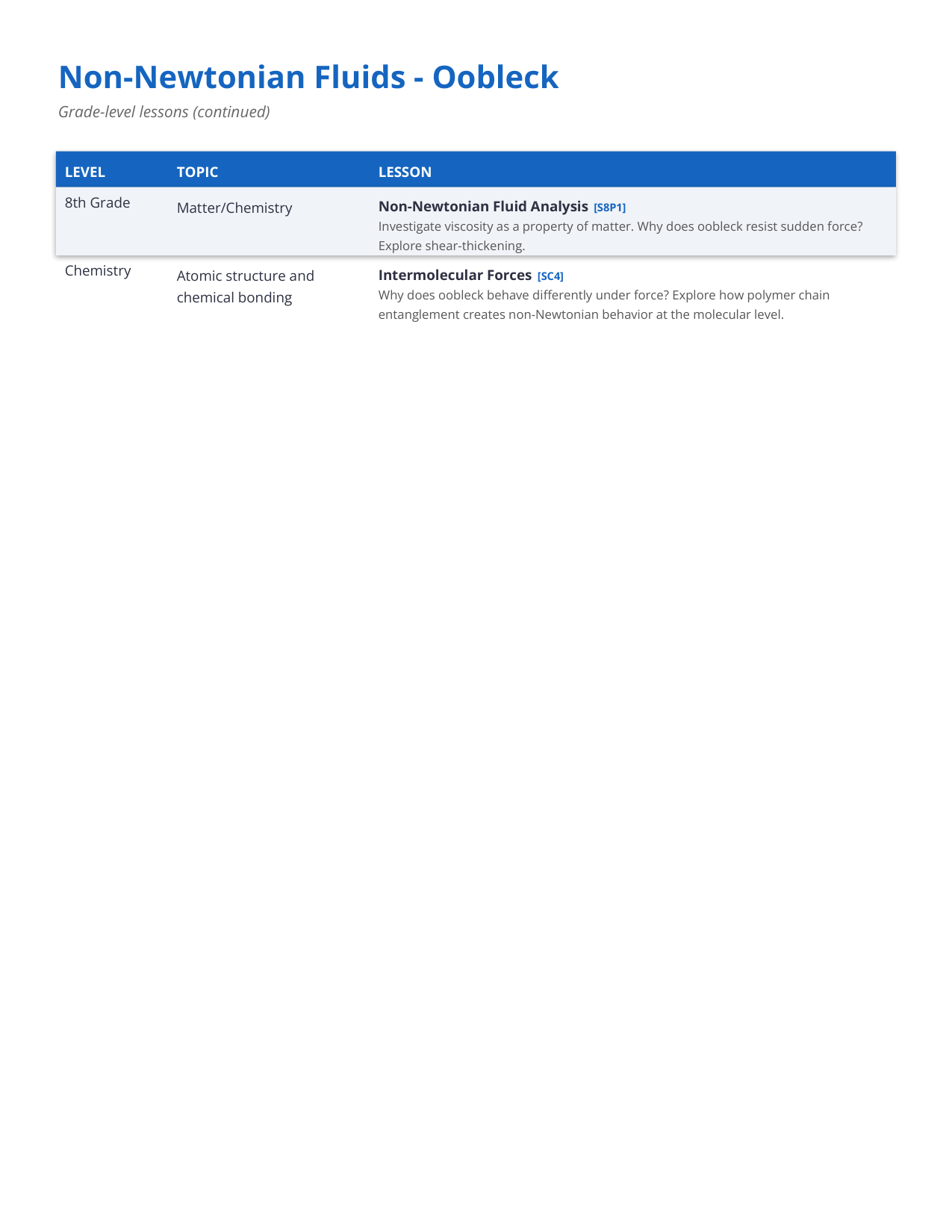

Non-Newtonian Fluids - Oobleck
Grade-level lessons (continued)

LEVEL
TOPIC
LESSON

Non-Newtonian Fluid Analysis  [S8P1]
Investigate viscosity as a property of matter. Why does oobleck resist sudden force? Explore shear-thickening.
8th Grade
Matter/Chemistry
Intermolecular Forces  [SC4]
Why does oobleck behave differently under force? Explore how polymer chain entanglement creates non-Newtonian behavior at the molecular level.
Chemistry
Atomic structure and chemical bonding